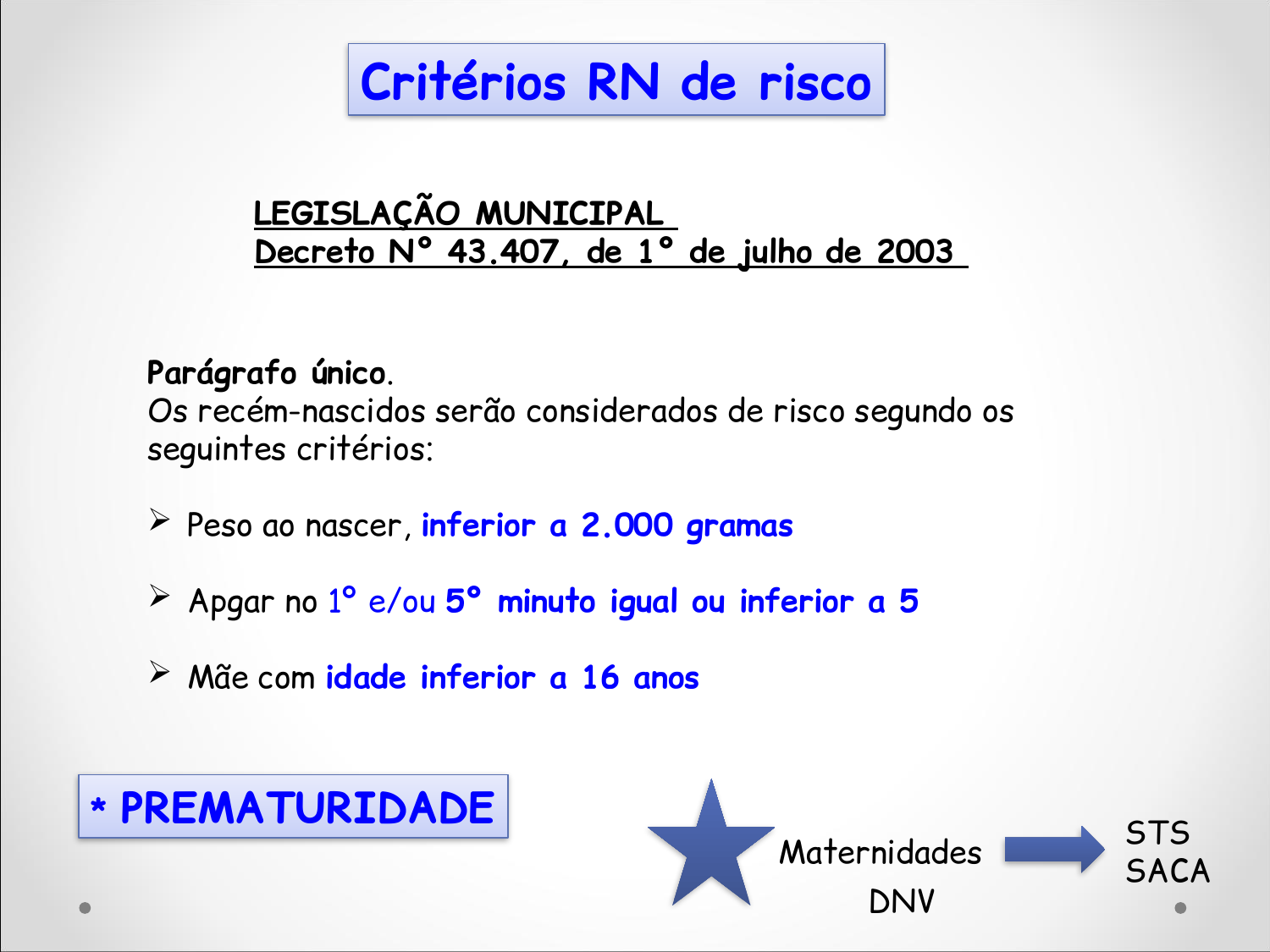

Critérios RN de risco
LEGISLAÇÃO MUNICIPAL
Decreto Nº 43.407, de 1º de julho de 2003
Parágrafo único.
Os recém-nascidos serão considerados de risco segundo os seguintes critérios:

Peso ao nascer, inferior a 2.000 gramas

Apgar no 1º e/ou 5º minuto igual ou inferior a 5

Mãe com idade inferior a 16 anos
* PREMATURIDADE

STS
SACA

Maternidades
DNV